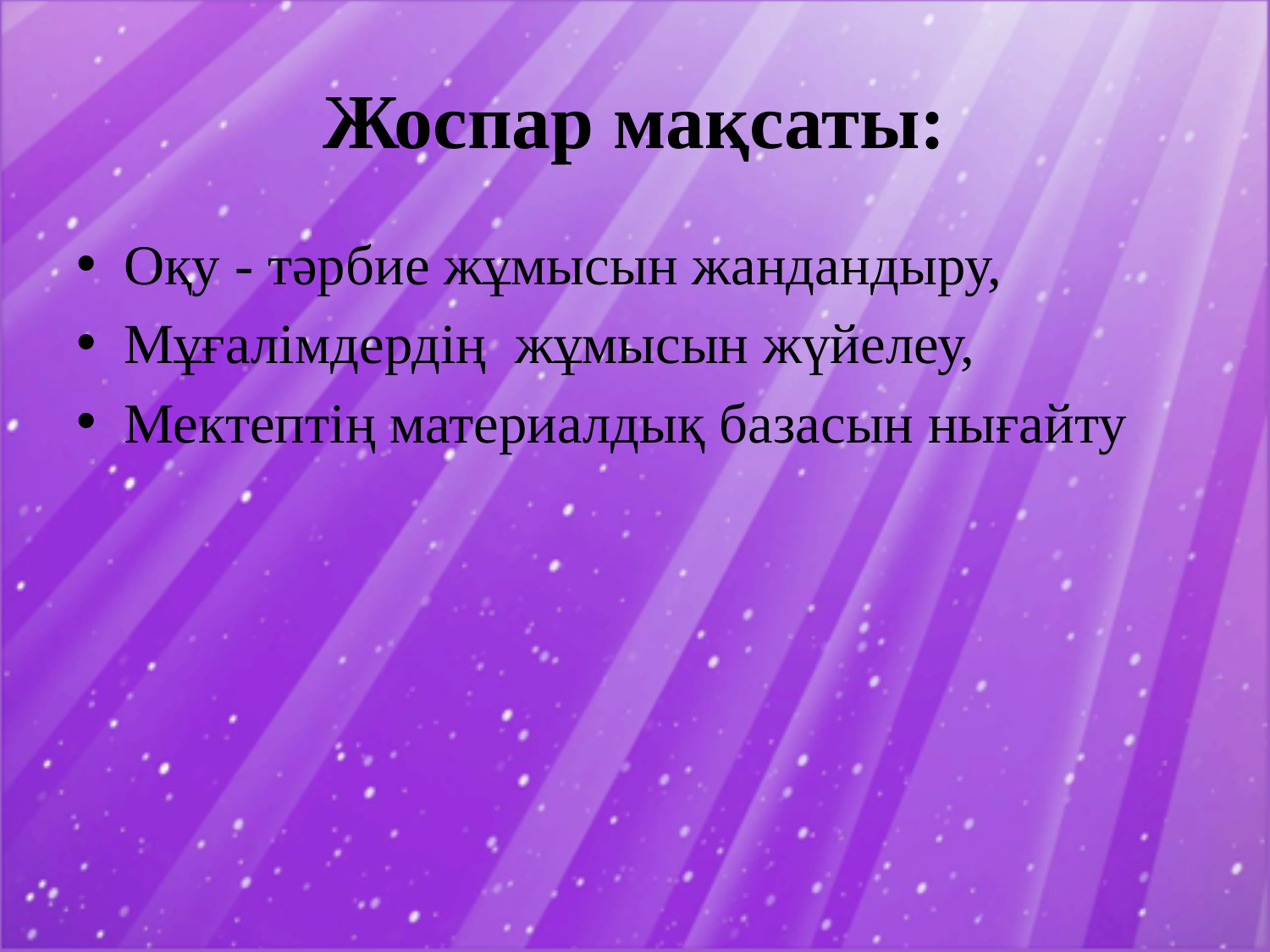

# Жоспар мақсаты:
Оқу - тәрбие жұмысын жандандыру,
Мұғалімдердің  жұмысын жүйелеу,
Мектептің материалдық базасын нығайту